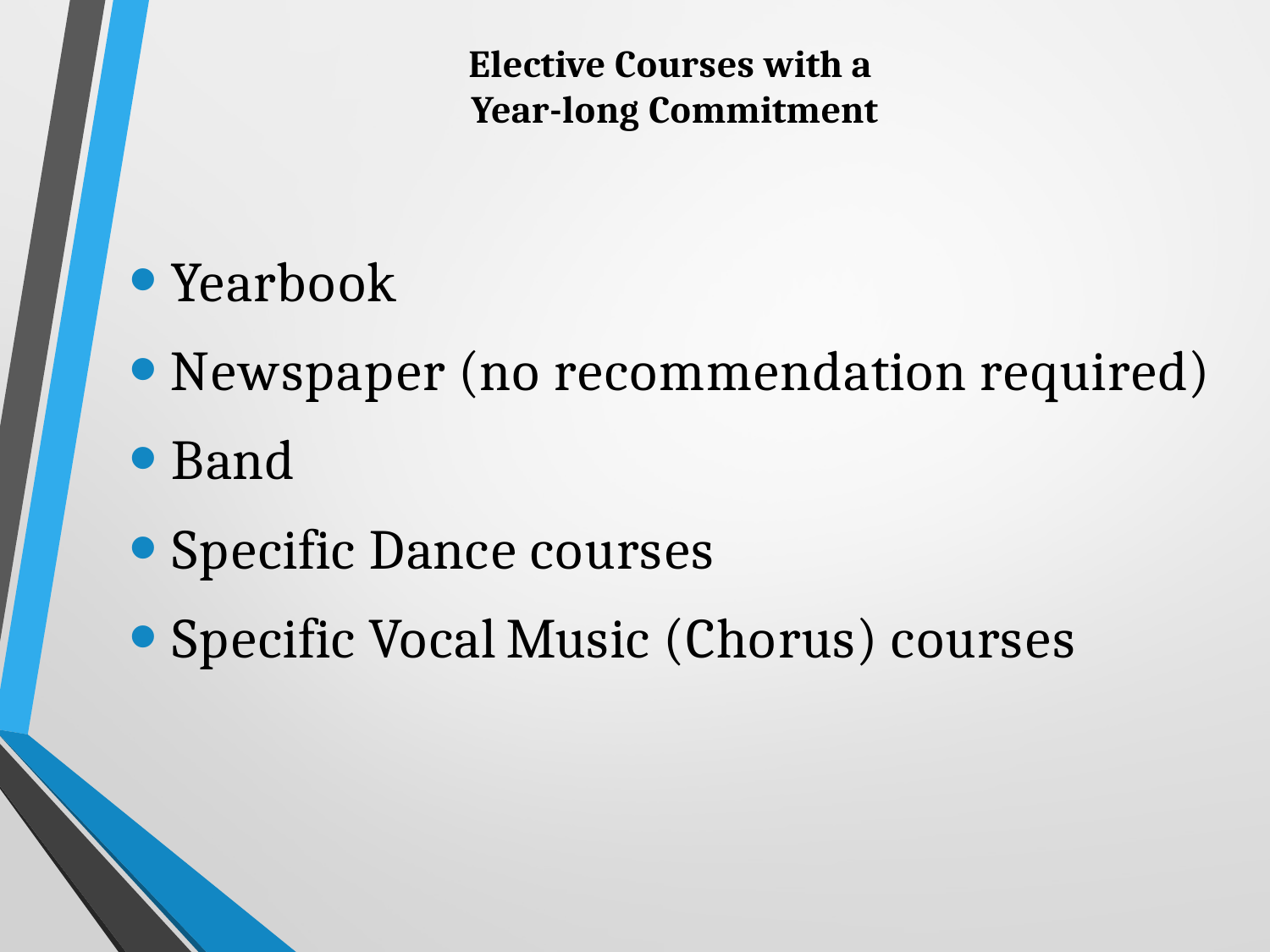

# Elective Courses with a Year-long Commitment

Yearbook
Newspaper (no recommendation required)
Band
Specific Dance courses
Specific Vocal Music (Chorus) courses